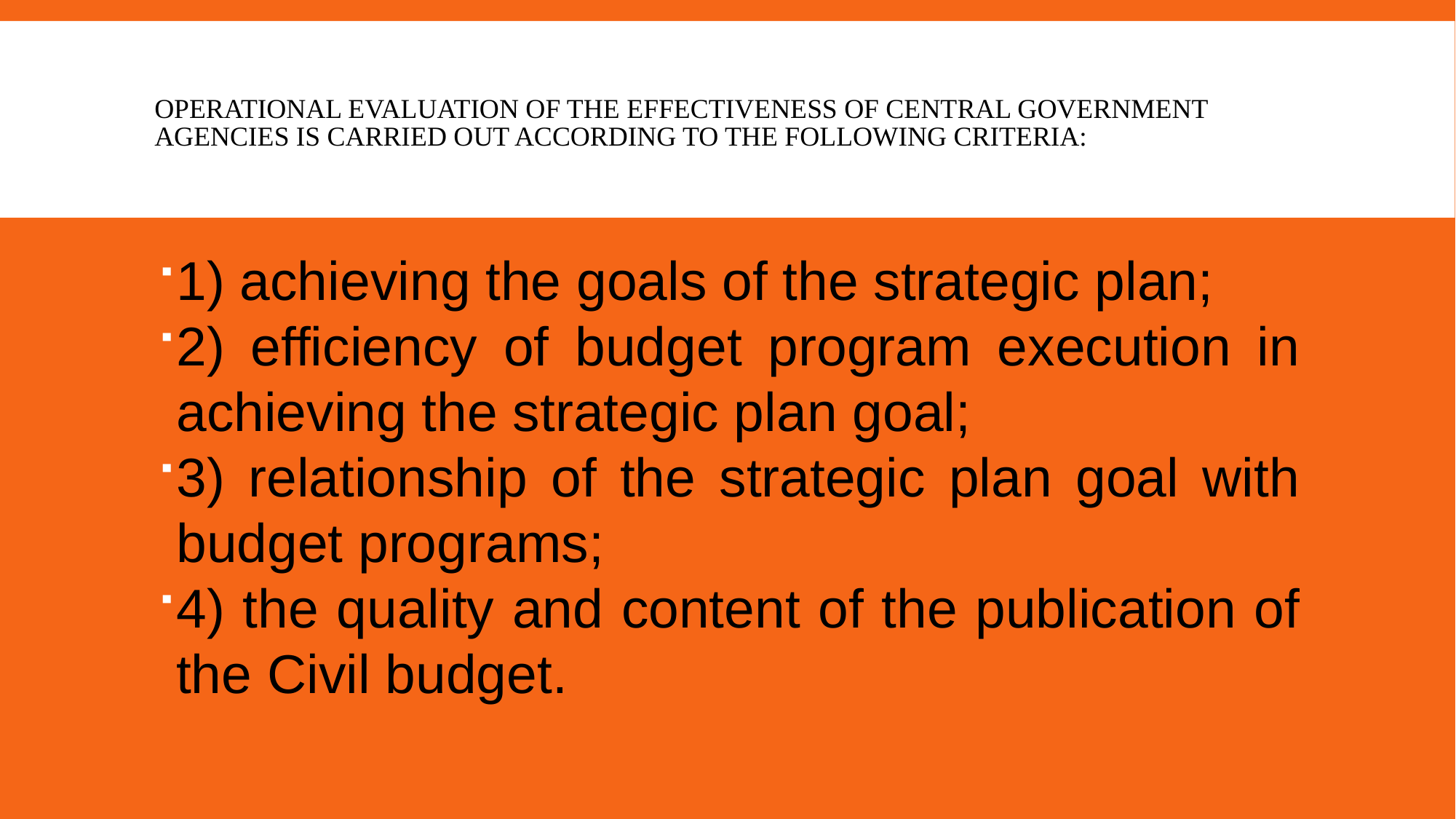

# Operational evaluation of the effectiveness of Central government agencies is carried out according to the following criteria:
1) achieving the goals of the strategic plan;
2) efficiency of budget program execution in achieving the strategic plan goal;
3) relationship of the strategic plan goal with budget programs;
4) the quality and content of the publication of the Civil budget.